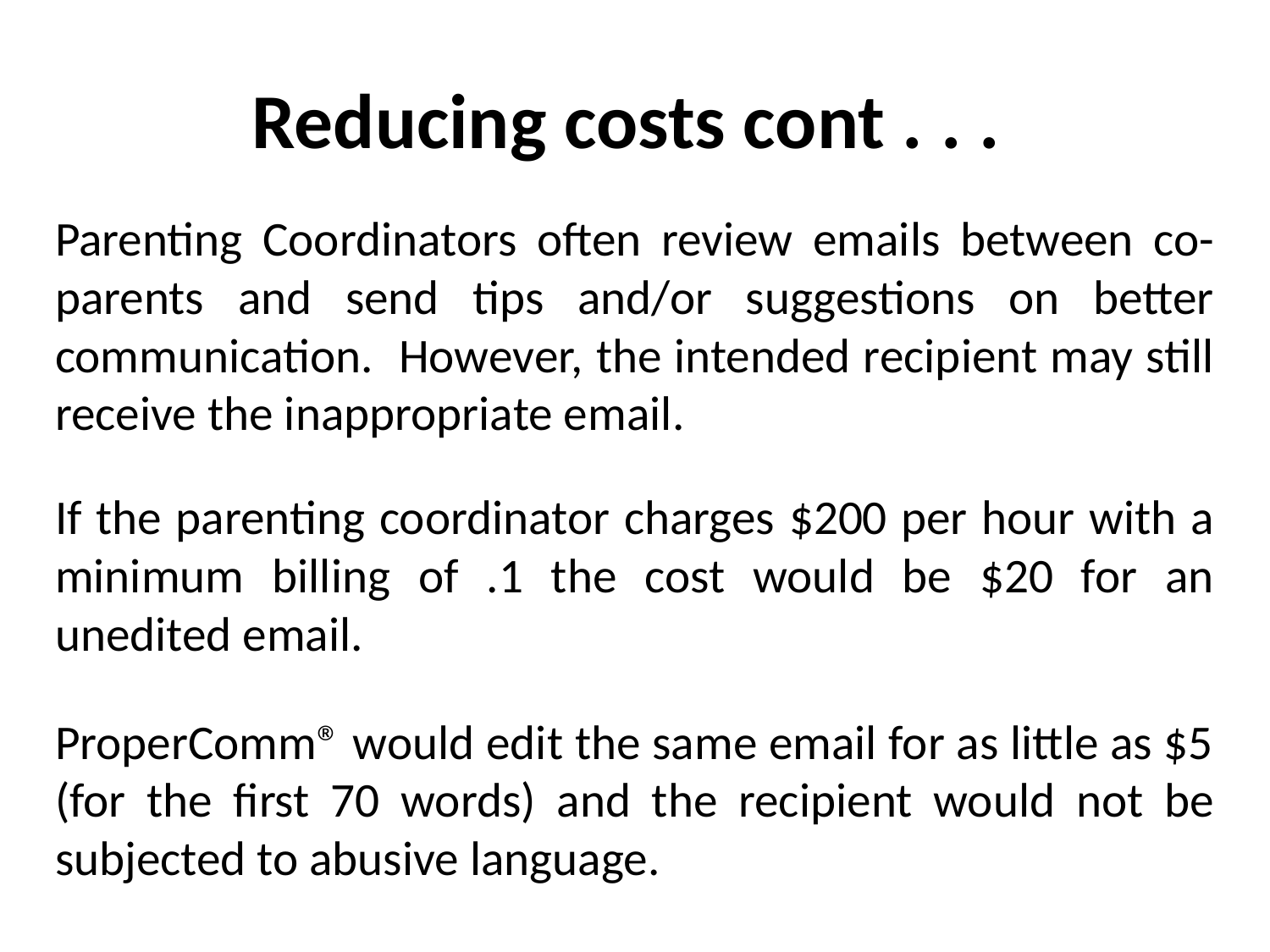

# Reducing costs cont . . .
Parenting Coordinators often review emails between co-parents and send tips and/or suggestions on better communication.  However, the intended recipient may still receive the inappropriate email.

If the parenting coordinator charges $200 per hour with a minimum billing of .1 the cost would be $20 for an unedited email.

ProperComm® would edit the same email for as little as $5 (for the first 70 words) and the recipient would not be subjected to abusive language.